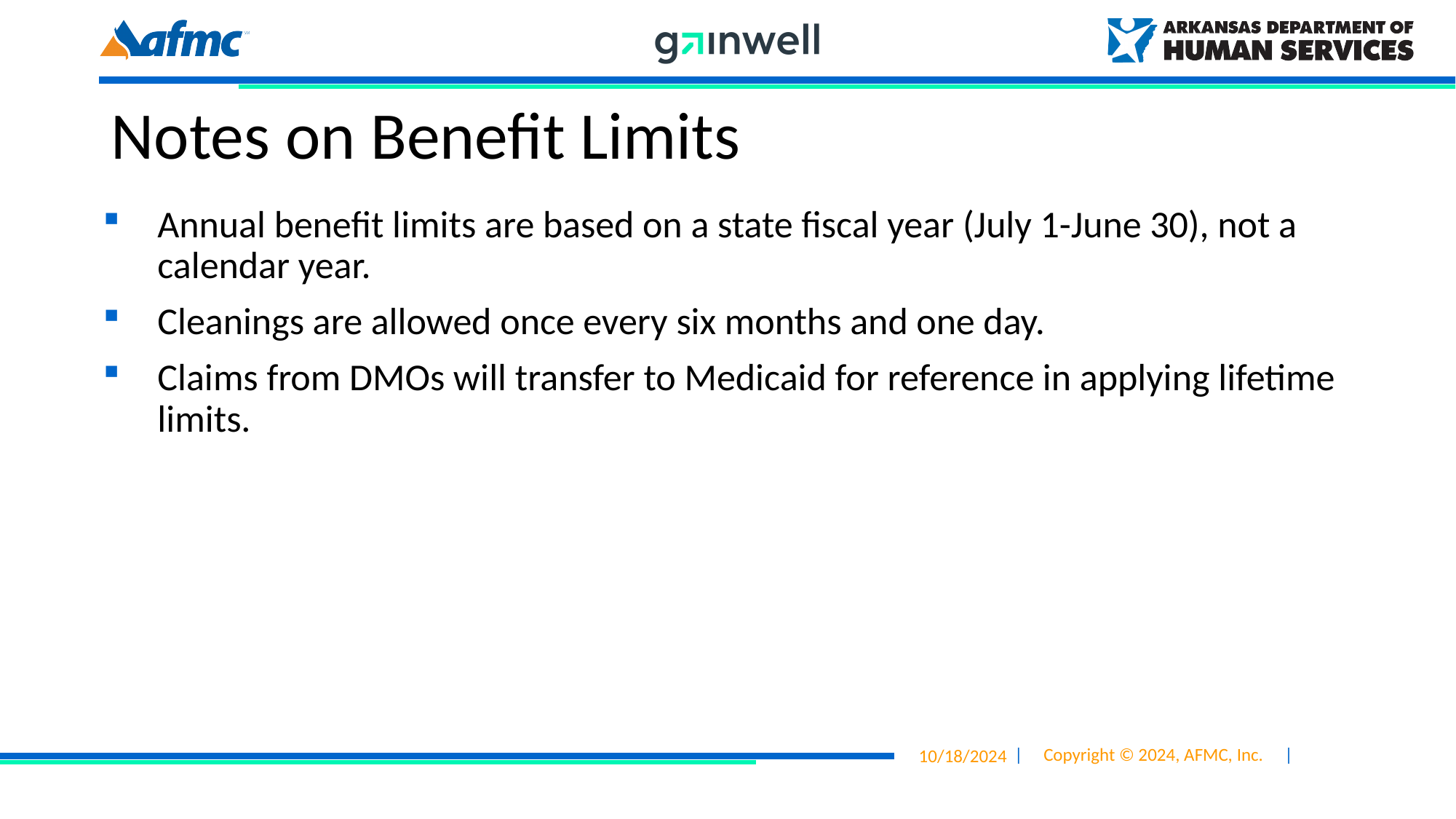

# Notes on Benefit Limits
Annual benefit limits are based on a state fiscal year (July 1-June 30), not a calendar year.
Cleanings are allowed once every six months and one day.
Claims from DMOs will transfer to Medicaid for reference in applying lifetime limits.